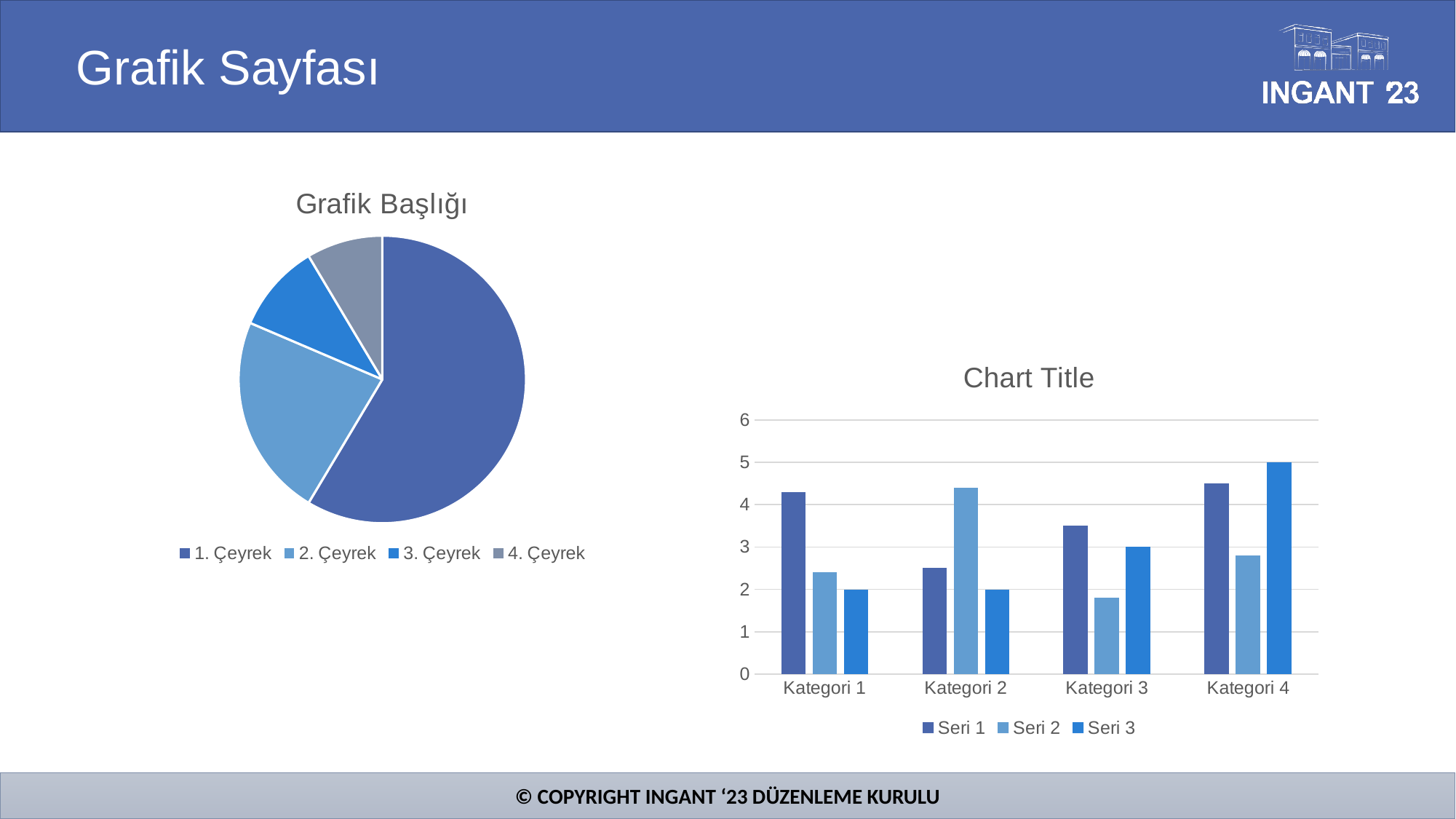

Grafik Sayfası

### Chart: Grafik Başlığı

| Category | Satışlar |
|---|---|
| 1. Çeyrek | 8.2 |
| 2. Çeyrek | 3.2 |
| 3. Çeyrek | 1.4 |
| 4. Çeyrek | 1.2 |

### Chart:

| Category | Seri 1 | Seri 2 | Seri 3 |
|---|---|---|---|
| Kategori 1 | 4.3 | 2.4 | 2.0 |
| Kategori 2 | 2.5 | 4.4 | 2.0 |
| Kategori 3 | 3.5 | 1.8 | 3.0 |
| Kategori 4 | 4.5 | 2.8 | 5.0 |